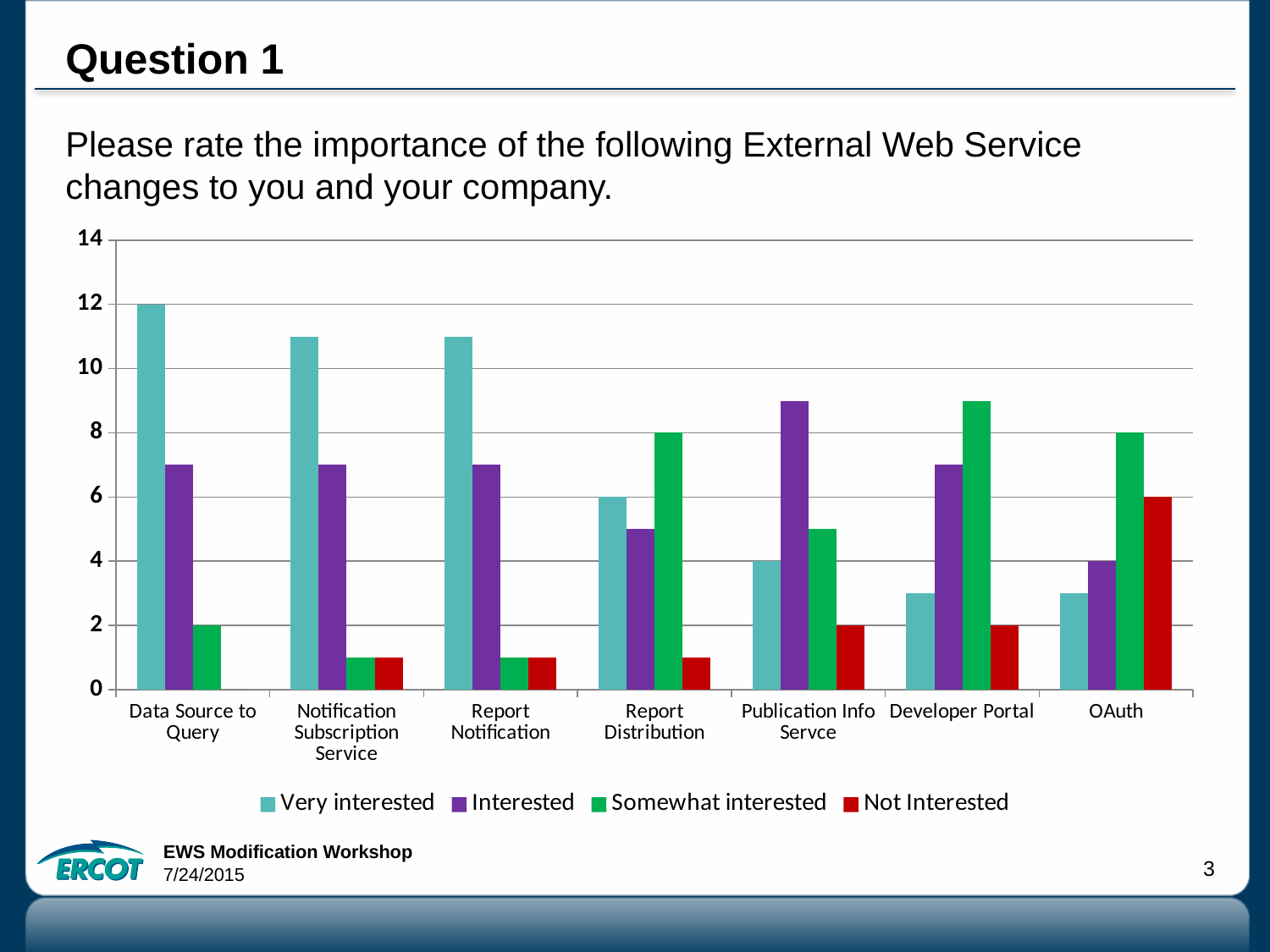

# Question 1
Please rate the importance of the following External Web Service changes to you and your company.

[unsupported chart]